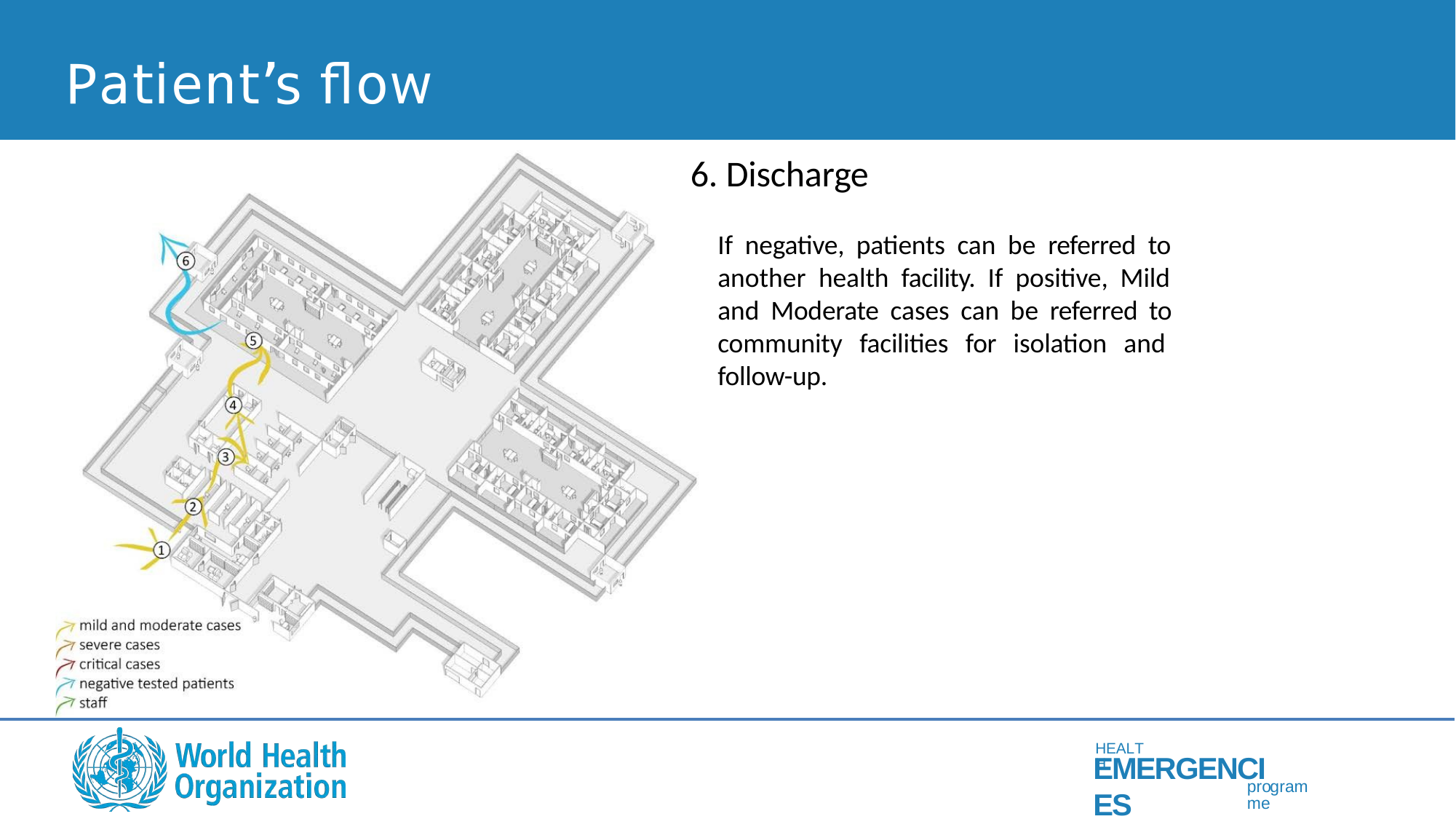

# Patient’s flow

6. Discharge
If negative, patients can be referred to  another health facility. If positive, Mild  and Moderate cases can be referred to  community facilities for isolation and  follow-up.

HEALTH
EMERGENCIES
programme